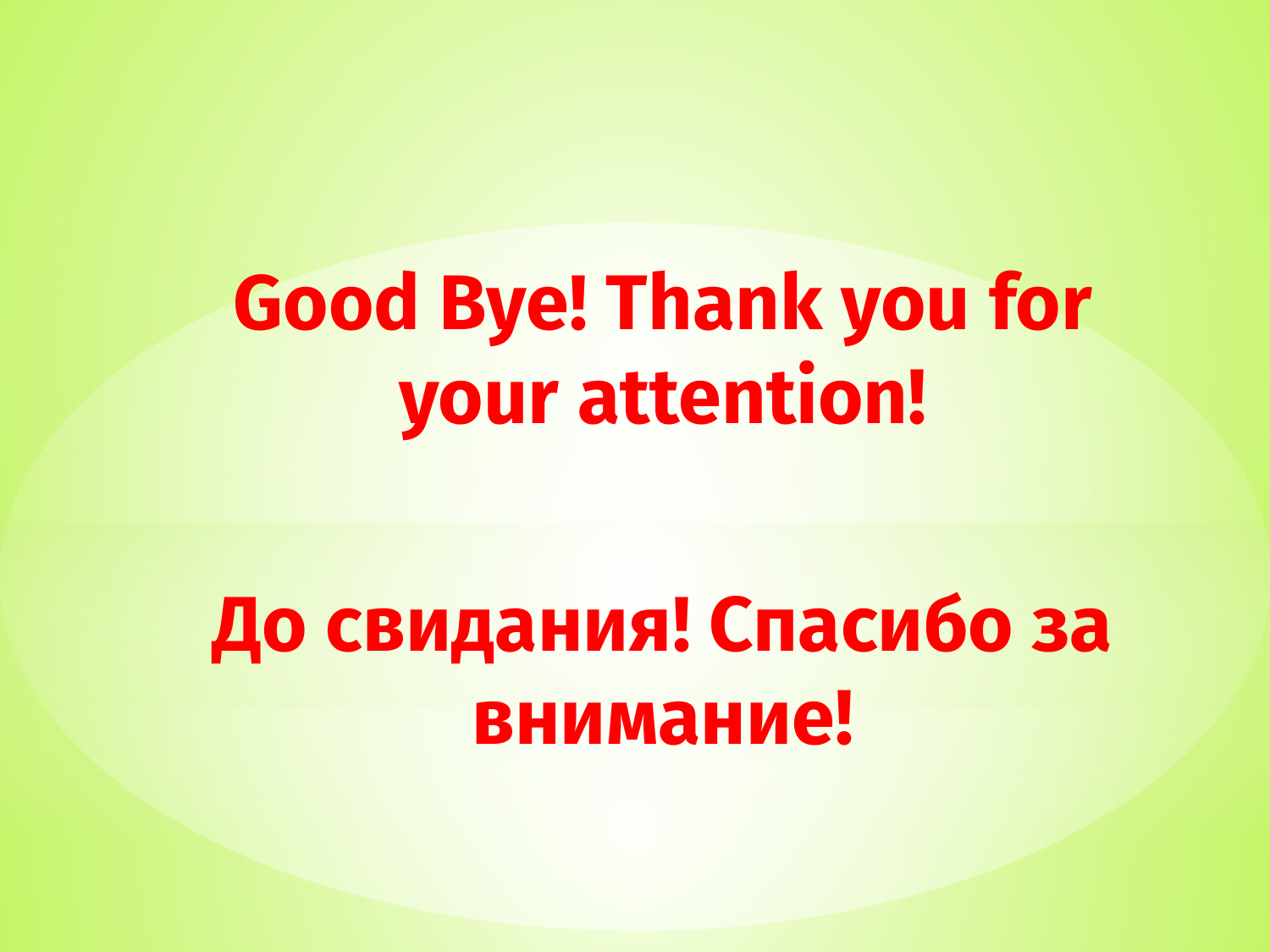

Good Bye! Thank you for your attention!

До свидания! Спасибо за внимание!